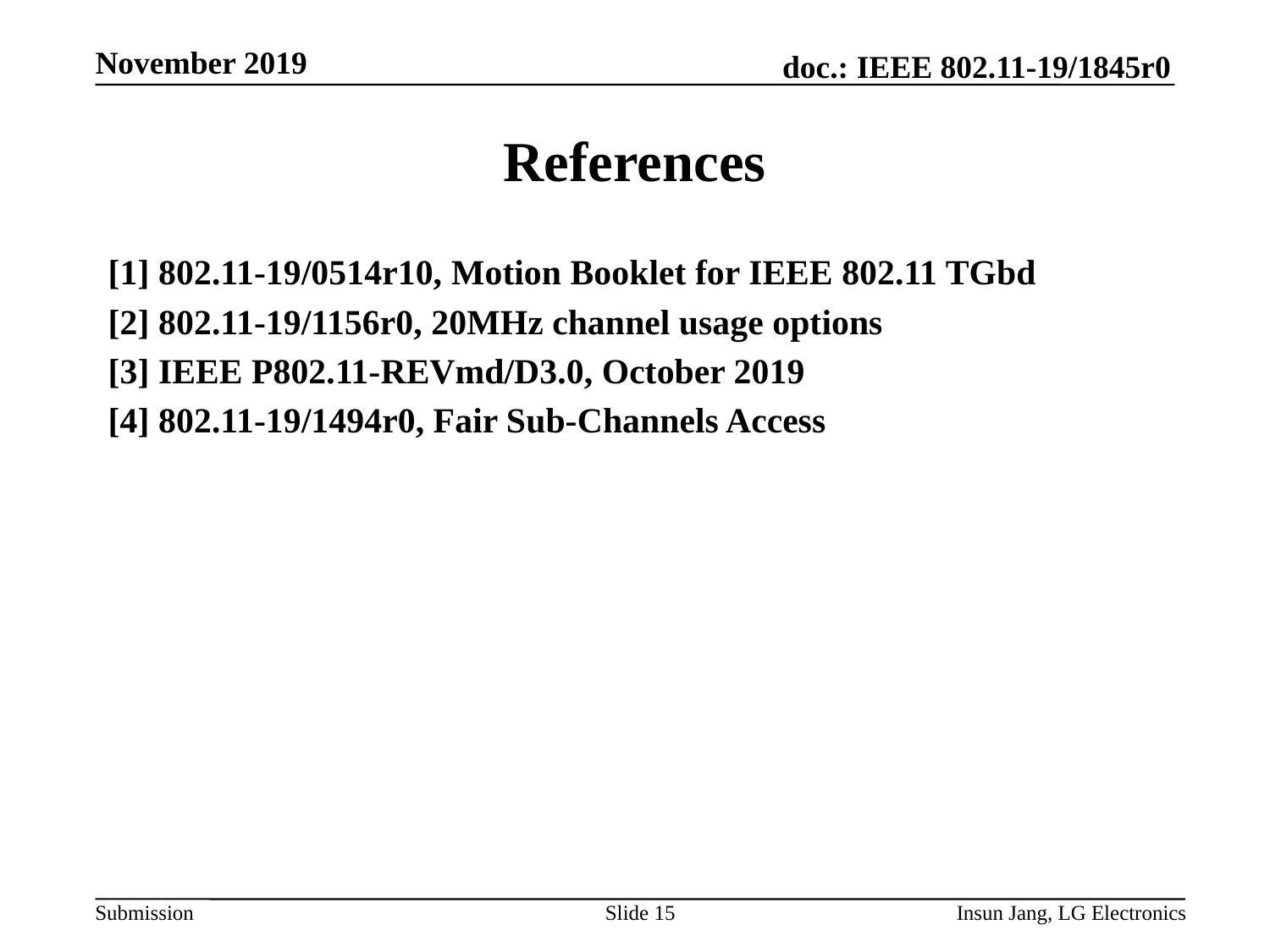

# References
[1] 802.11-19/0514r10, Motion Booklet for IEEE 802.11 TGbd
[2] 802.11-19/1156r0, 20MHz channel usage options
[3] IEEE P802.11-REVmd/D3.0, October 2019
[4] 802.11-19/1494r0, Fair Sub-Channels Access

Slide 15
Insun Jang, LG Electronics